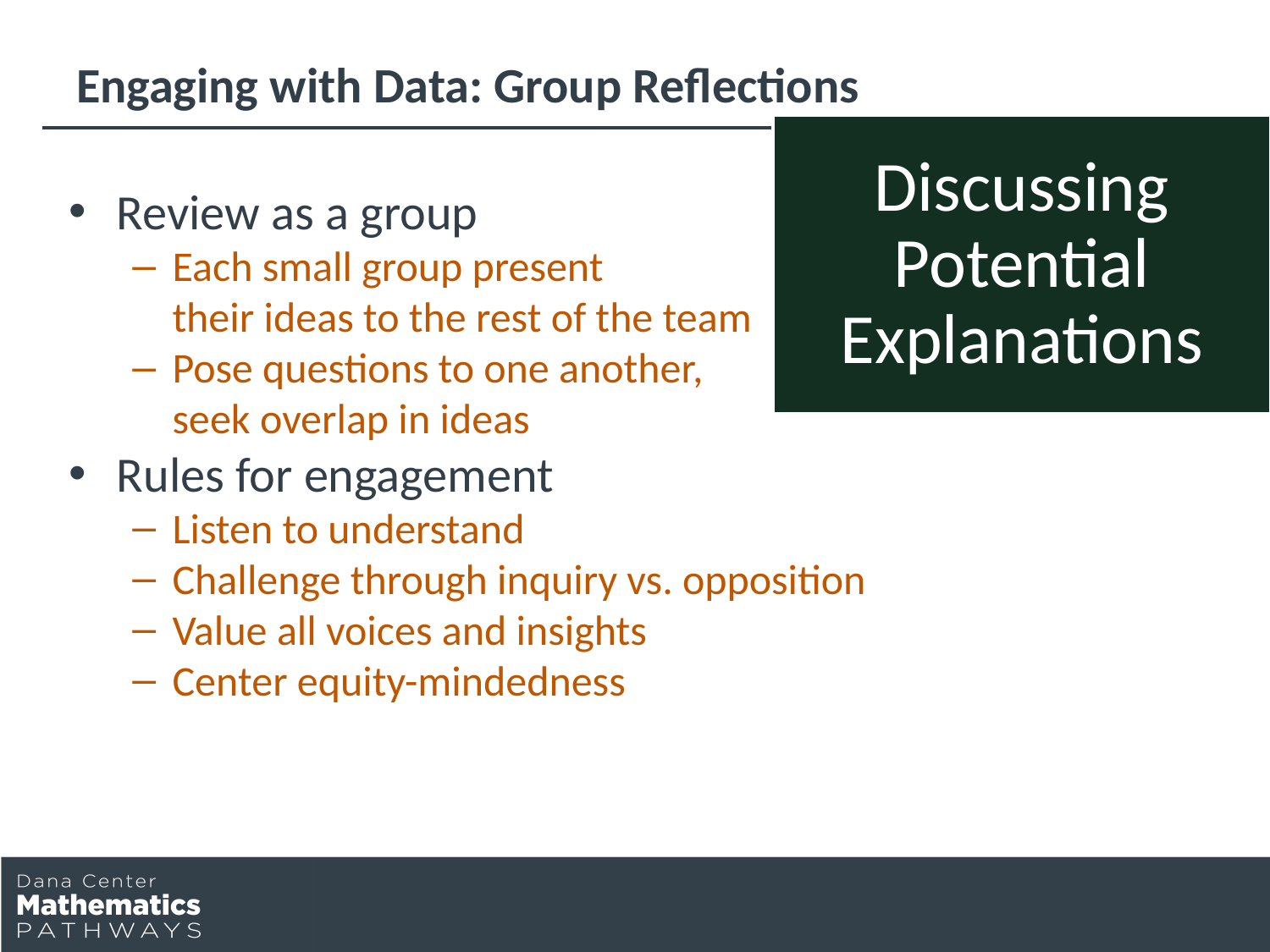

# Engaging with Data: Group Reflections

Discussing Potential Explanations

Review as a group
Each small group present
their ideas to the rest of the team
Pose questions to one another,
seek overlap in ideas
Rules for engagement
Listen to understand
Challenge through inquiry vs. opposition
Value all voices and insights
Center equity-mindedness